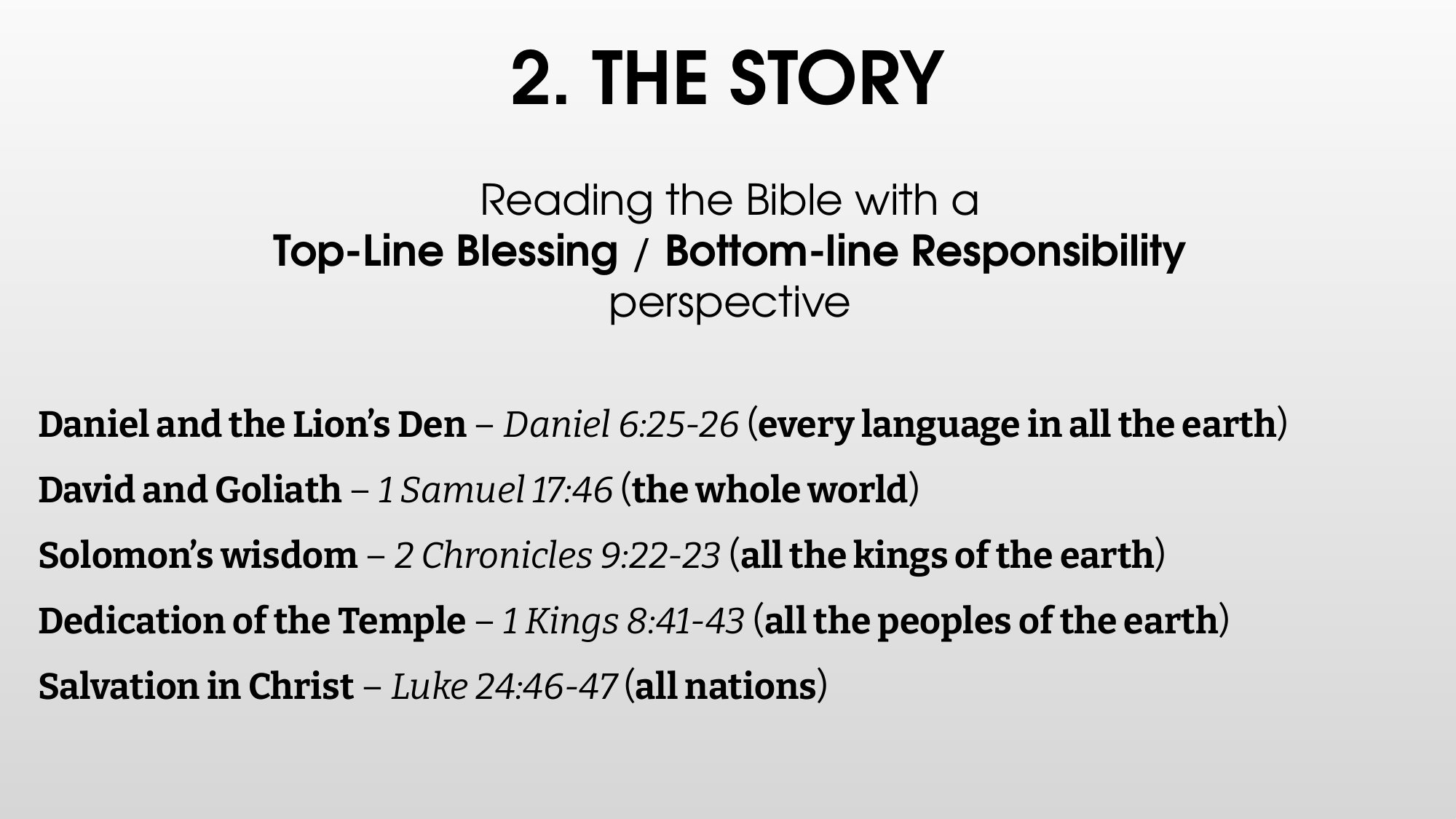

2. THE STORY
Reading the Bible with a
Top-Line Blessing / Bottom-line Responsibility
perspective
Daniel and the Lion’s Den – Daniel 6:25-26 (every language in all the earth)
David and Goliath – 1 Samuel 17:46 (the whole world)
Solomon’s wisdom – 2 Chronicles 9:22-23 (all the kings of the earth)
Dedication of the Temple – 1 Kings 8:41-43 (all the peoples of the earth)
Salvation in Christ – Luke 24:46-47 (all nations)